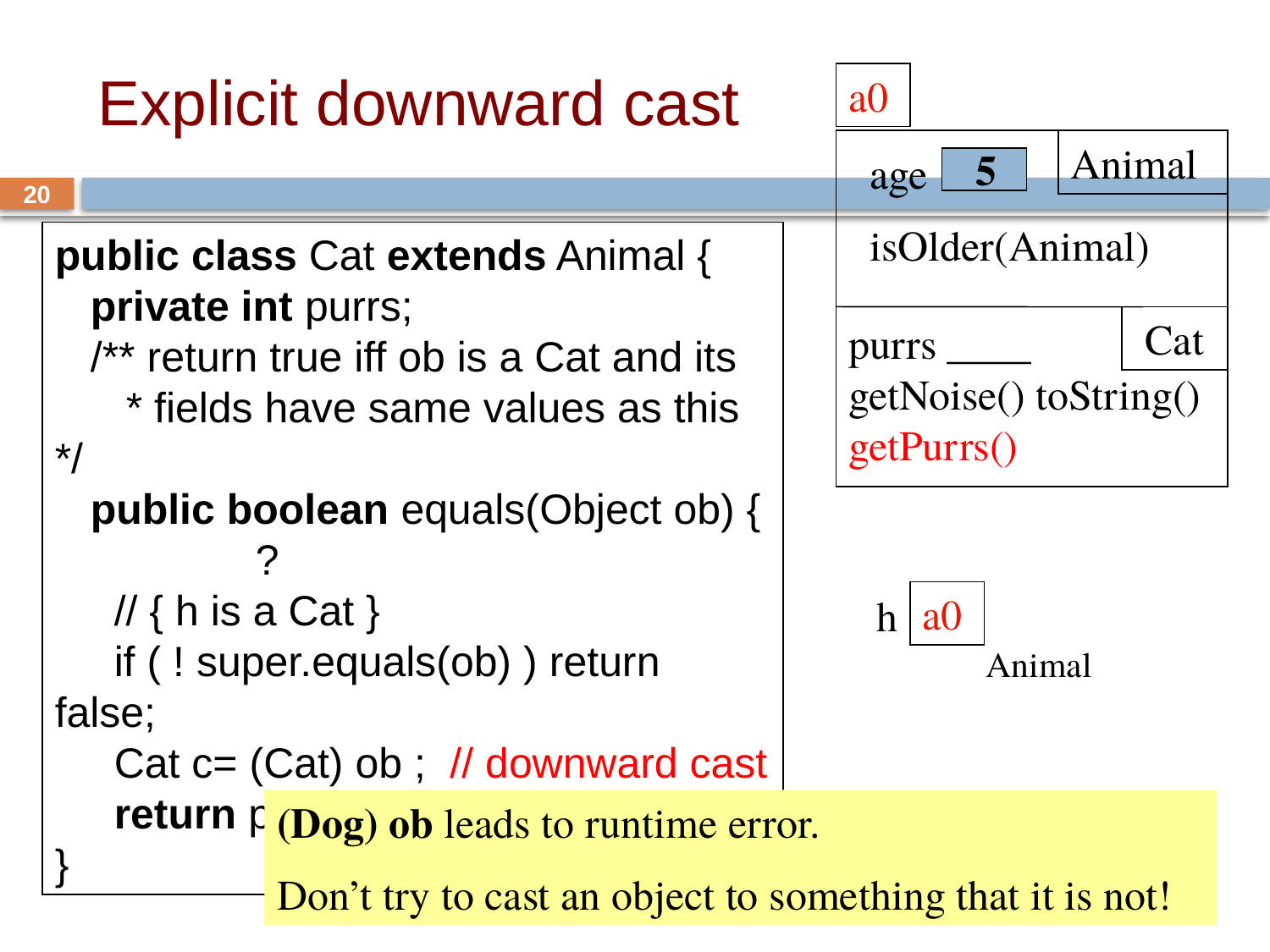

# Explicit downward cast
a0

Animal

Cat
age
isOlder(Animal)
purrs ____ getNoise() toString()
getPurrs()

5
20
public class Cat extends Animal {
   private int purrs;
   /** return true iff ob is a Cat and its
      * fields have same values as this */
   public boolean equals(Object ob) {
                 ?
     // { h is a Cat }
     if ( ! super.equals(ob) ) return false;
     Cat c= (Cat) ob ;  // downward cast
     return purrs == c.getPurrs();
}
a0
h
Animal
(Dog) ob leads to runtime error.
Don’t try to cast an object to something that it is not!